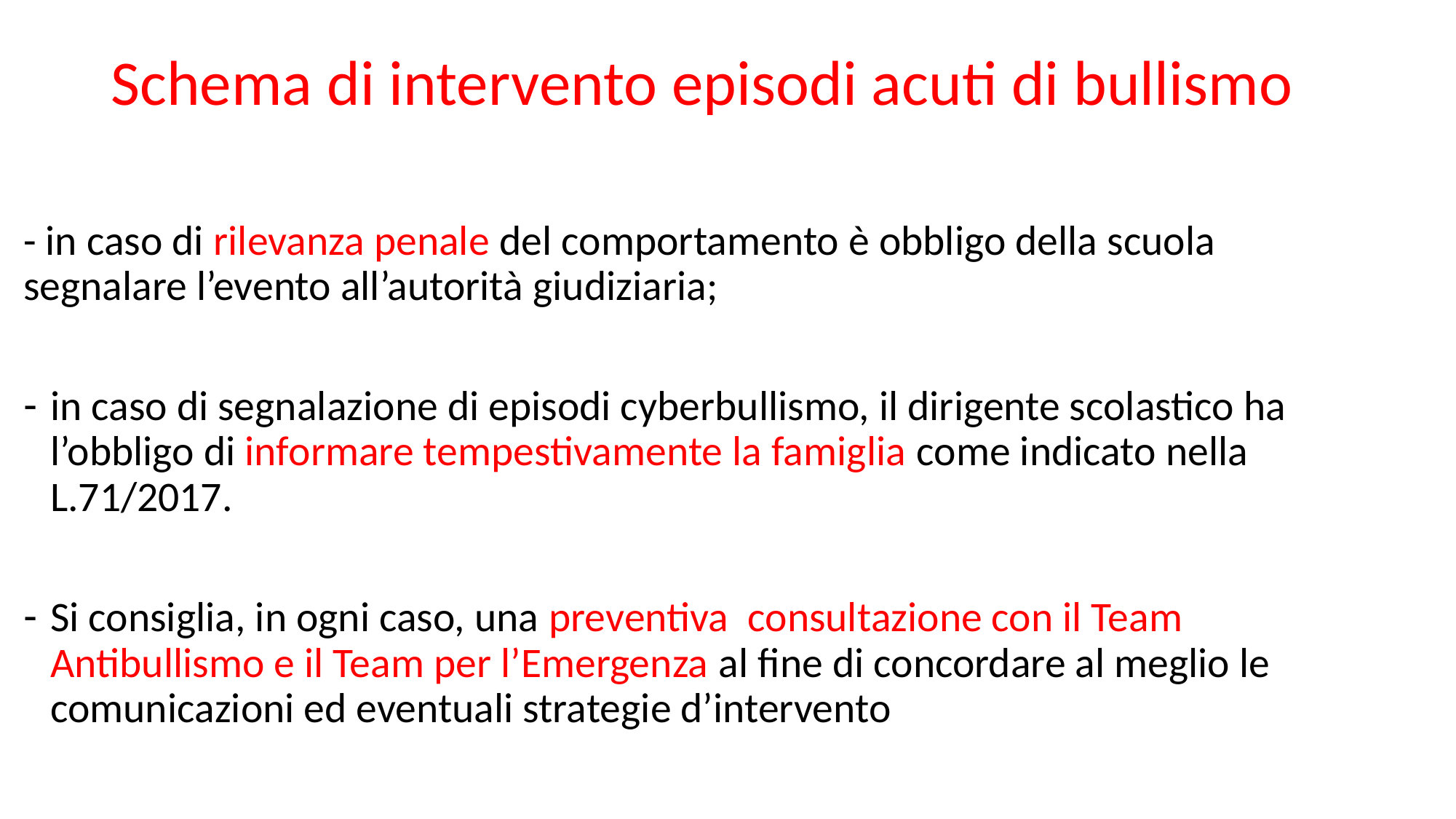

# Schema di intervento episodi acuti di bullismo

- in caso di rilevanza penale del comportamento è obbligo della scuola segnalare l’evento all’autorità giudiziaria;

in caso di segnalazione di episodi cyberbullismo, il dirigente scolastico ha l’obbligo di informare tempestivamente la famiglia come indicato nella L.71/2017.

Si consiglia, in ogni caso, una preventiva  consultazione con il Team Antibullismo e il Team per l’Emergenza al fine di concordare al meglio le comunicazioni ed eventuali strategie d’intervento